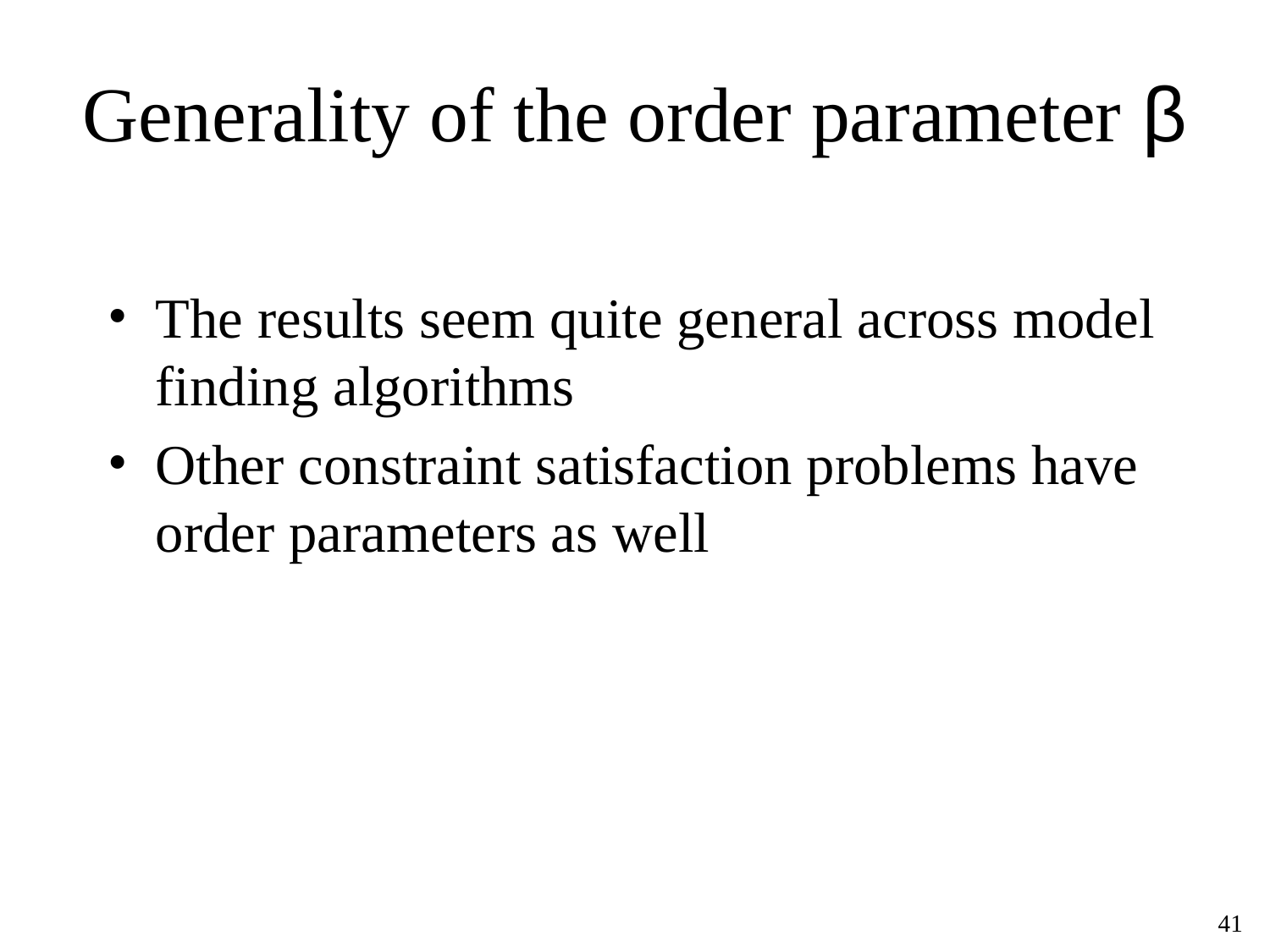

# Generality of the order parameter β
The results seem quite general across model finding algorithms
Other constraint satisfaction problems have order parameters as well

41